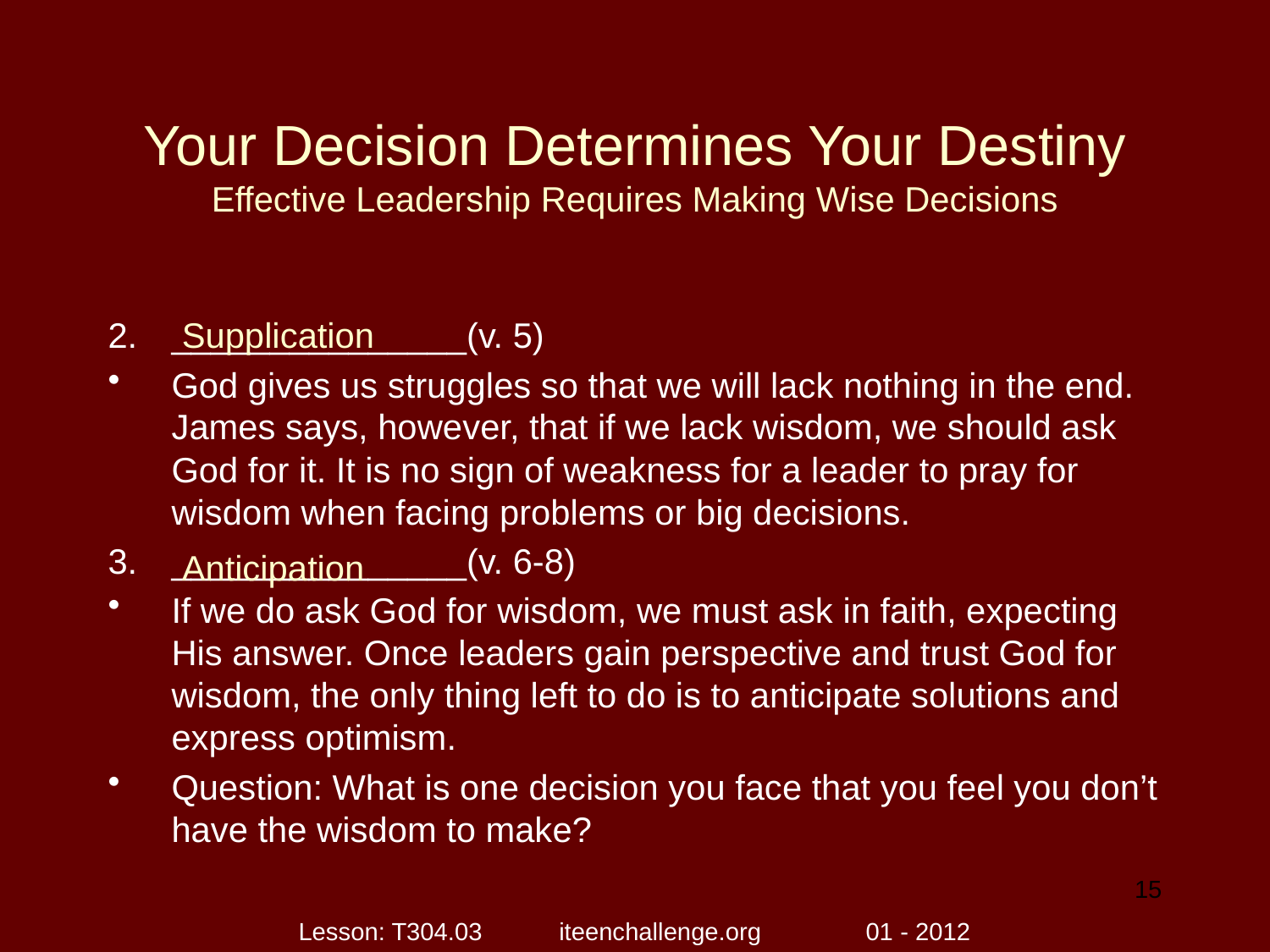

# Your Decision Determines Your Destiny Effective Leadership Requires Making Wise Decisions
_______________(v. 5)
God gives us struggles so that we will lack nothing in the end. James says, however, that if we lack wisdom, we should ask God for it. It is no sign of weakness for a leader to pray for wisdom when facing problems or big decisions.
_______________(v. 6-8)
If we do ask God for wisdom, we must ask in faith, expecting His answer. Once leaders gain perspective and trust God for wisdom, the only thing left to do is to anticipate solutions and express optimism.
Question: What is one decision you face that you feel you don’t have the wisdom to make?
Supplication
Anticipation
15
Lesson: T304.03           iteenchallenge.org               01 - 2012